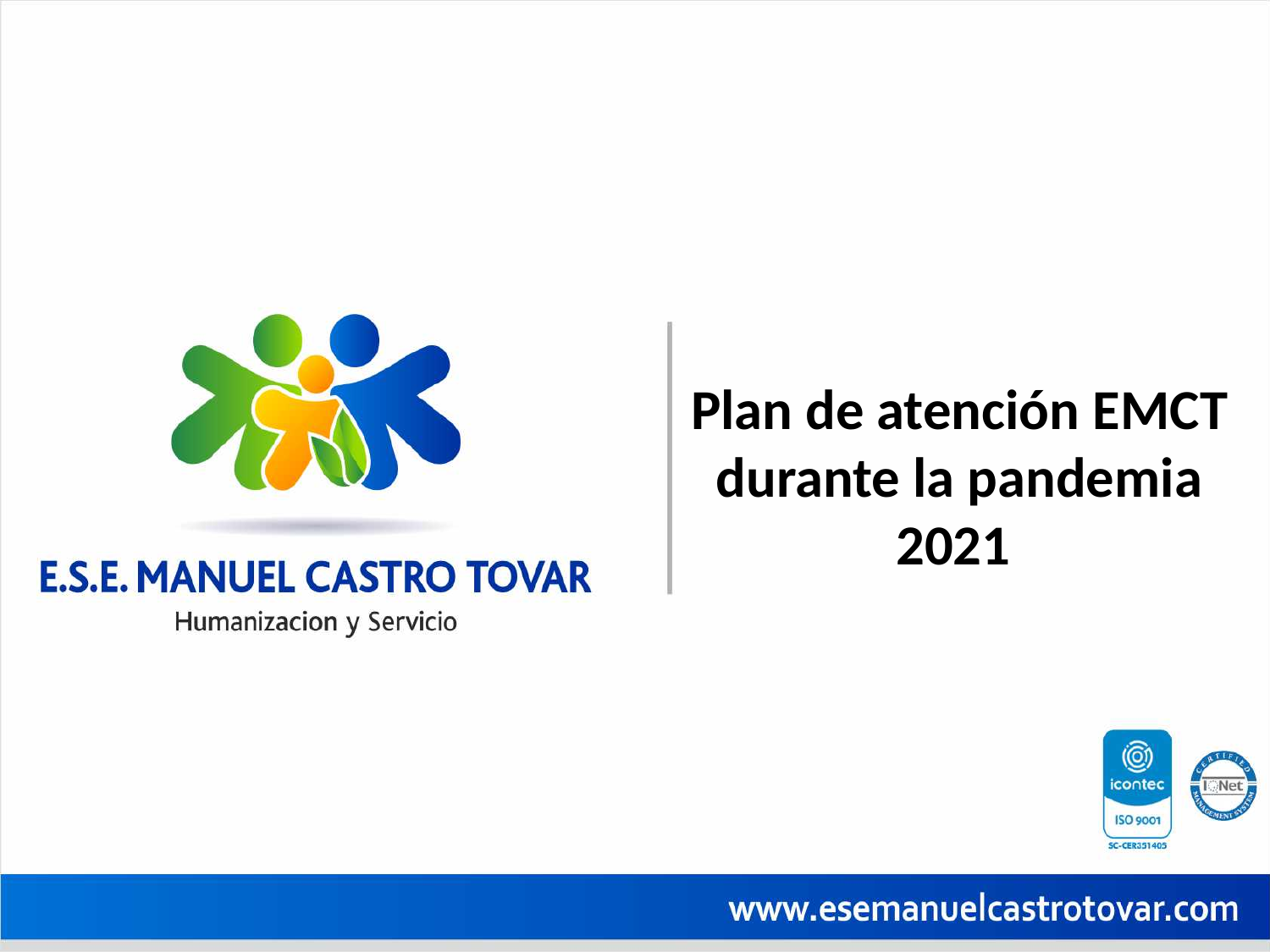

Plan de atención EMCT durante la pandemia 2021